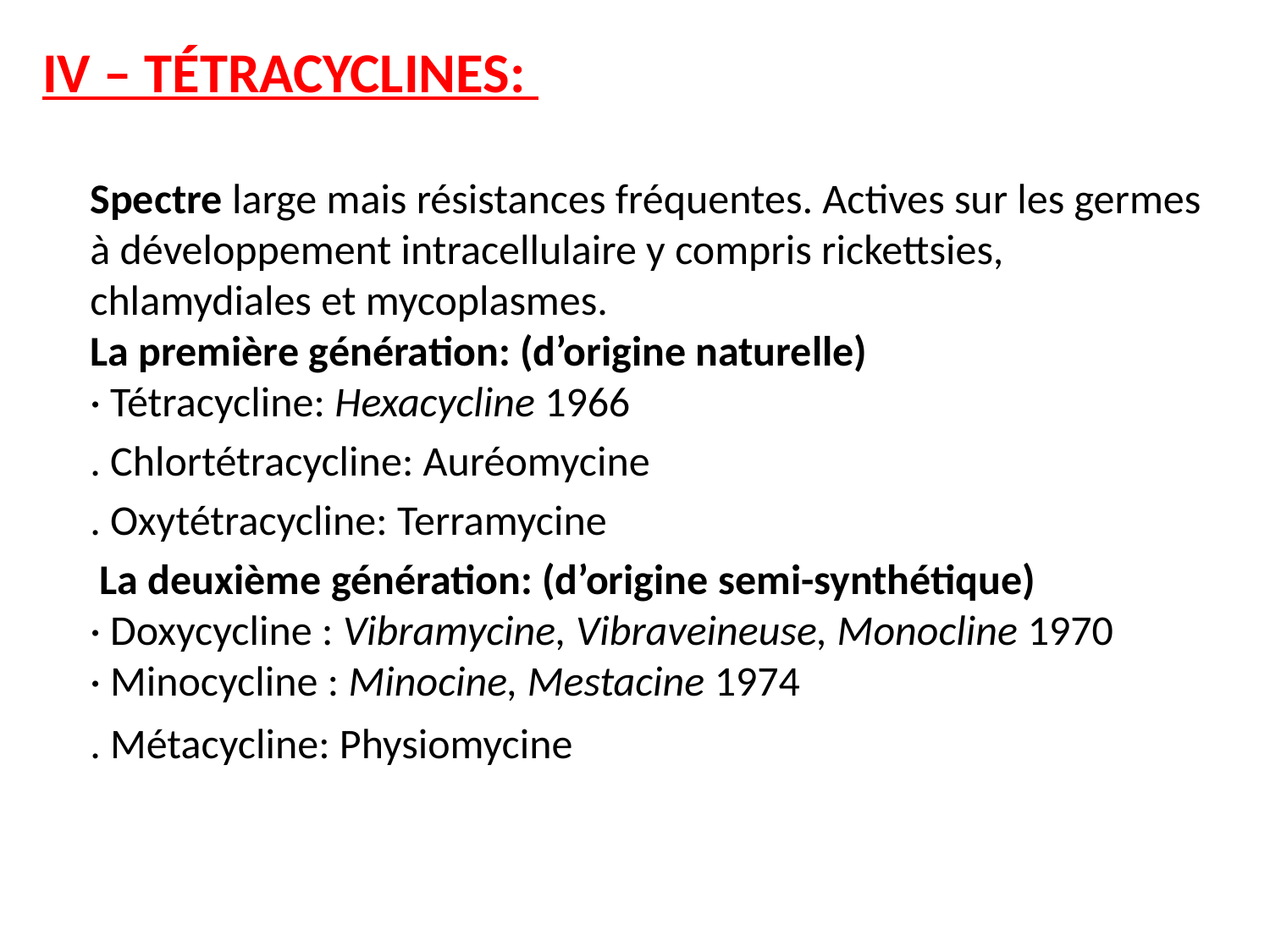

IV – TÉTRACYCLINES:
Spectre large mais résistances fréquentes. Actives sur les germes à développement intracellulaire y compris rickettsies, chlamydiales et mycoplasmes.
La première génération: (d’origine naturelle)
· Tétracycline: Hexacycline 1966
     . Chlortétracycline: Auréomycine
     . Oxytétracycline: Terramycine
      La deuxième génération: (d’origine semi-synthétique)
· Doxycycline : Vibramycine, Vibraveineuse, Monocline 1970
· Minocycline : Minocine, Mestacine 1974
     . Métacycline: Physiomycine